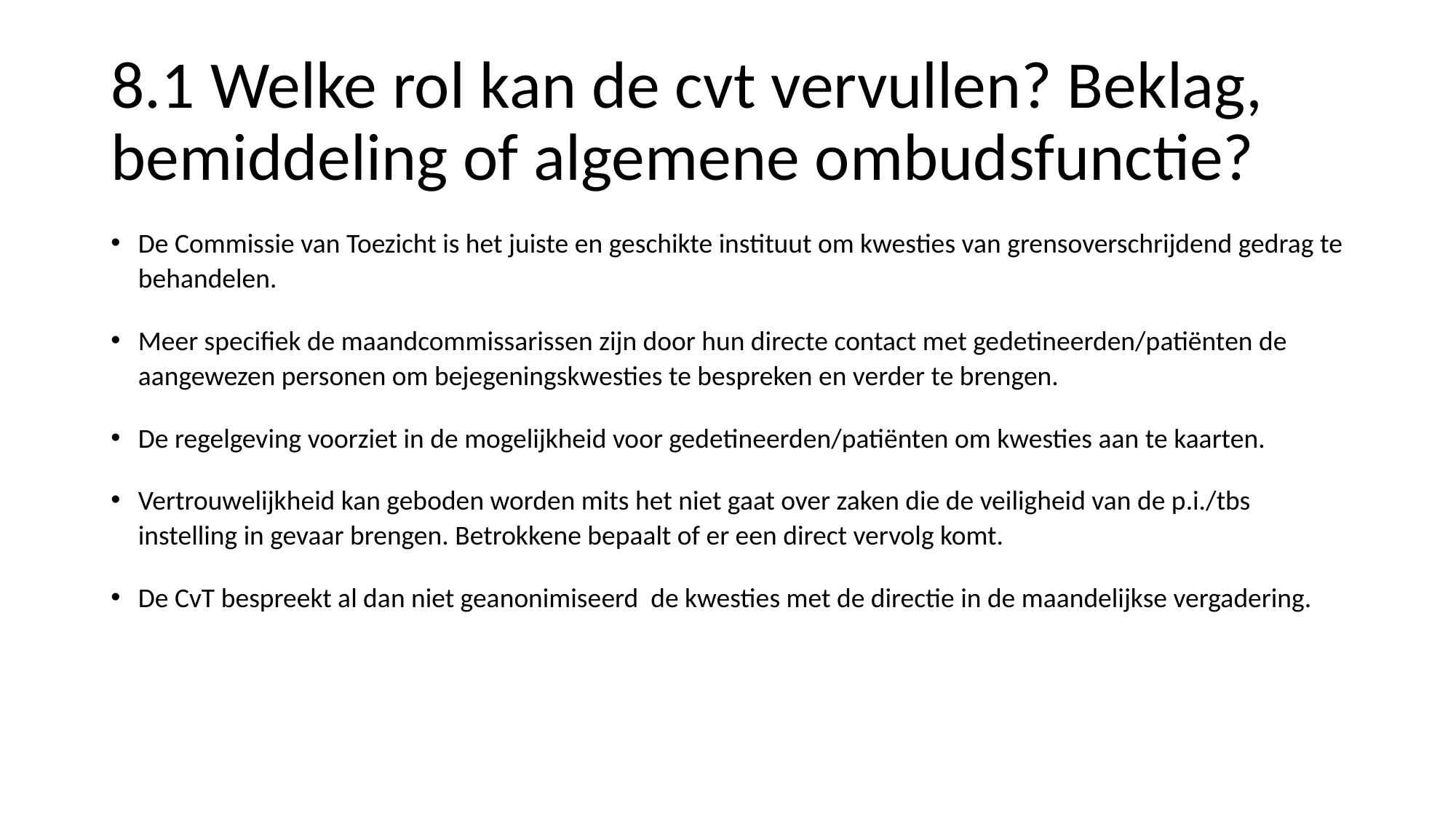

# 8.1 Welke rol kan de cvt vervullen? Beklag, bemiddeling of algemene ombudsfunctie?
De Commissie van Toezicht is het juiste en geschikte instituut om kwesties van grensoverschrijdend gedrag te behandelen.
Meer specifiek de maandcommissarissen zijn door hun directe contact met gedetineerden/patiënten de aangewezen personen om bejegeningskwesties te bespreken en verder te brengen.
De regelgeving voorziet in de mogelijkheid voor gedetineerden/patiënten om kwesties aan te kaarten.
Vertrouwelijkheid kan geboden worden mits het niet gaat over zaken die de veiligheid van de p.i./tbs instelling in gevaar brengen. Betrokkene bepaalt of er een direct vervolg komt.
De CvT bespreekt al dan niet geanonimiseerd  de kwesties met de directie in de maandelijkse vergadering.